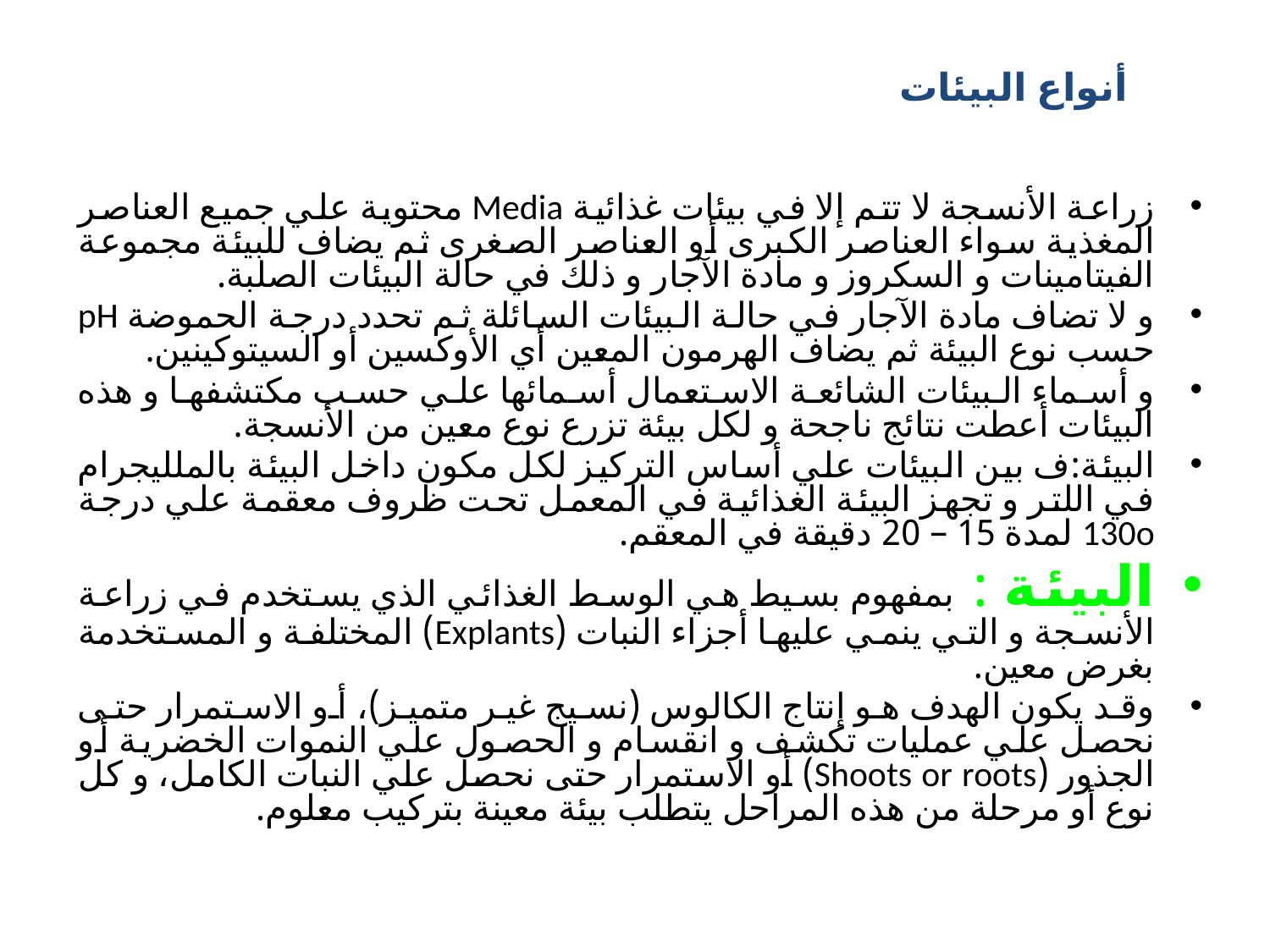

# أنواع البيئات
زراعة الأنسجة لا تتم إلا في بيئات غذائية Media محتوية علي جميع العناصر المغذية سواء العناصر الكبرى أو العناصر الصغرى ثم يضاف للبيئة مجموعة الفيتامينات و السكروز و مادة الآجار و ذلك في حالة البيئات الصلبة.
و لا تضاف مادة الآجار في حالة البيئات السائلة ثم تحدد درجة الحموضة pH حسب نوع البيئة ثم يضاف الهرمون المعين أي الأوكسين أو السيتوكينين.
و أسماء البيئات الشائعة الاستعمال أسمائها علي حسب مكتشفها و هذه البيئات أعطت نتائج ناجحة و لكل بيئة تزرع نوع معين من الأنسجة.
البيئة:ف بين البيئات علي أساس التركيز لكل مكون داخل البيئة بالملليجرام في اللتر و تجهز البيئة الغذائية في المعمل تحت ظروف معقمة علي درجة 130o لمدة 15 – 20 دقيقة في المعقم.
البيئة :  بمفهوم بسيط هي الوسط الغذائي الذي يستخدم في زراعة الأنسجة و التي ينمي عليها أجزاء النبات (Explants) المختلفة و المستخدمة بغرض معين.
وقد يكون الهدف هو إنتاج الكالوس (نسيج غير متميز)، أو الاستمرار حتى نحصل علي عمليات تكشف و انقسام و الحصول علي النموات الخضرية أو الجذور (Shoots or roots) أو الاستمرار حتى نحصل علي النبات الكامل، و كل نوع أو مرحلة من هذه المراحل يتطلب بيئة معينة بتركيب معلوم.